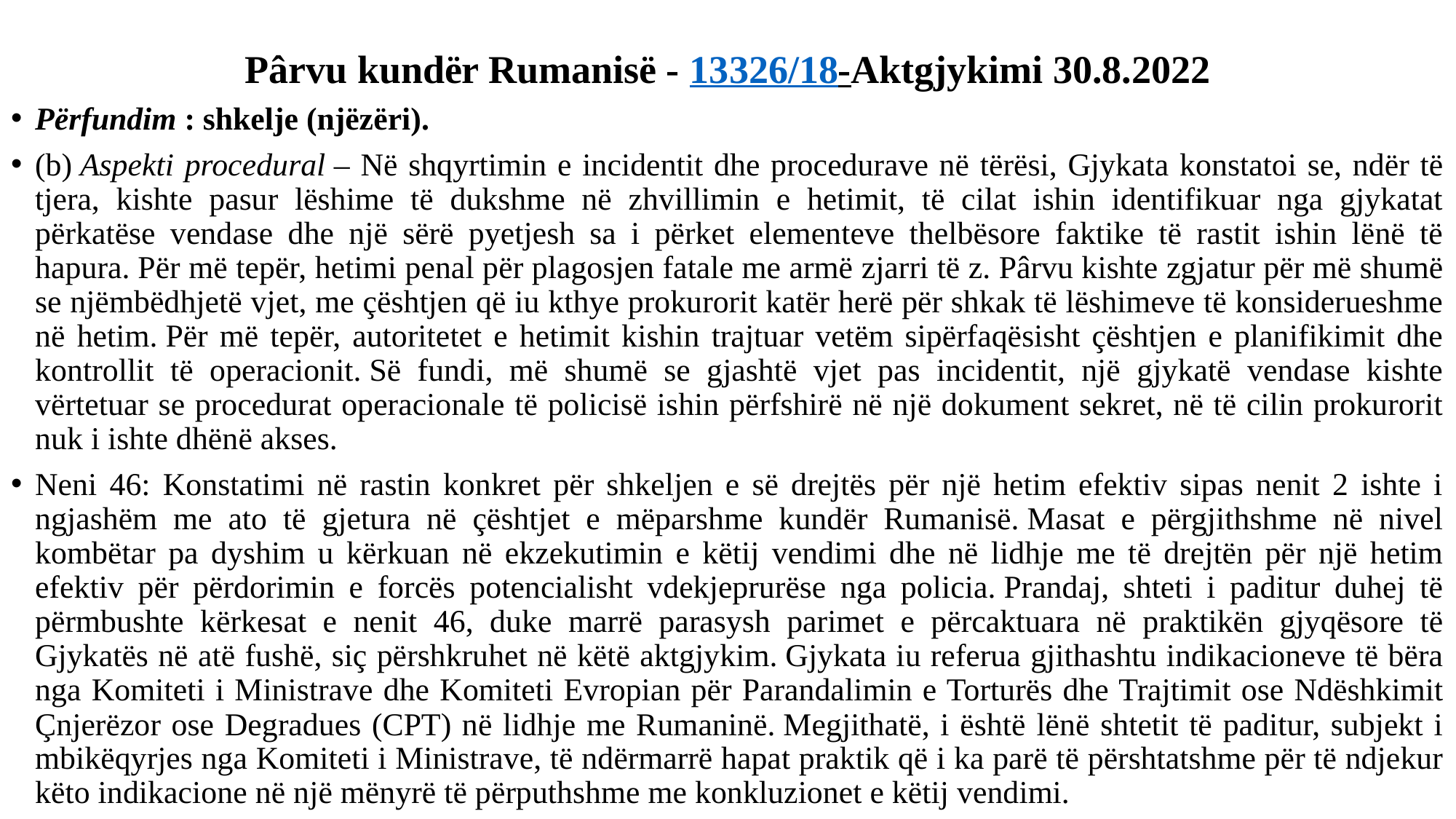

# Pârvu kundër Rumanisë - 13326/18-Aktgjykimi 30.8.2022
Përfundim : shkelje (njëzëri).
(b) Aspekti procedural – Në shqyrtimin e incidentit dhe procedurave në tërësi, Gjykata konstatoi se, ndër të tjera, kishte pasur lëshime të dukshme në zhvillimin e hetimit, të cilat ishin identifikuar nga gjykatat përkatëse vendase dhe një sërë pyetjesh sa i përket elementeve thelbësore faktike të rastit ishin lënë të hapura. Për më tepër, hetimi penal për plagosjen fatale me armë zjarri të z. Pârvu kishte zgjatur për më shumë se njëmbëdhjetë vjet, me çështjen që iu kthye prokurorit katër herë për shkak të lëshimeve të konsiderueshme në hetim. Për më tepër, autoritetet e hetimit kishin trajtuar vetëm sipërfaqësisht çështjen e planifikimit dhe kontrollit të operacionit. Së fundi, më shumë se gjashtë vjet pas incidentit, një gjykatë vendase kishte vërtetuar se procedurat operacionale të policisë ishin përfshirë në një dokument sekret, në të cilin prokurorit nuk i ishte dhënë akses.
Neni 46: Konstatimi në rastin konkret për shkeljen e së drejtës për një hetim efektiv sipas nenit 2 ishte i ngjashëm me ato të gjetura në çështjet e mëparshme kundër Rumanisë. Masat e përgjithshme në nivel kombëtar pa dyshim u kërkuan në ekzekutimin e këtij vendimi dhe në lidhje me të drejtën për një hetim efektiv për përdorimin e forcës potencialisht vdekjeprurëse nga policia. Prandaj, shteti i paditur duhej të përmbushte kërkesat e nenit 46, duke marrë parasysh parimet e përcaktuara në praktikën gjyqësore të Gjykatës në atë fushë, siç përshkruhet në këtë aktgjykim. Gjykata iu referua gjithashtu indikacioneve të bëra nga Komiteti i Ministrave dhe Komiteti Evropian për Parandalimin e Torturës dhe Trajtimit ose Ndëshkimit Çnjerëzor ose Degradues (CPT) në lidhje me Rumaninë. Megjithatë, i është lënë shtetit të paditur, subjekt i mbikëqyrjes nga Komiteti i Ministrave, të ndërmarrë hapat praktik që i ka parë të përshtatshme për të ndjekur këto indikacione në një mënyrë të përputhshme me konkluzionet e këtij vendimi.